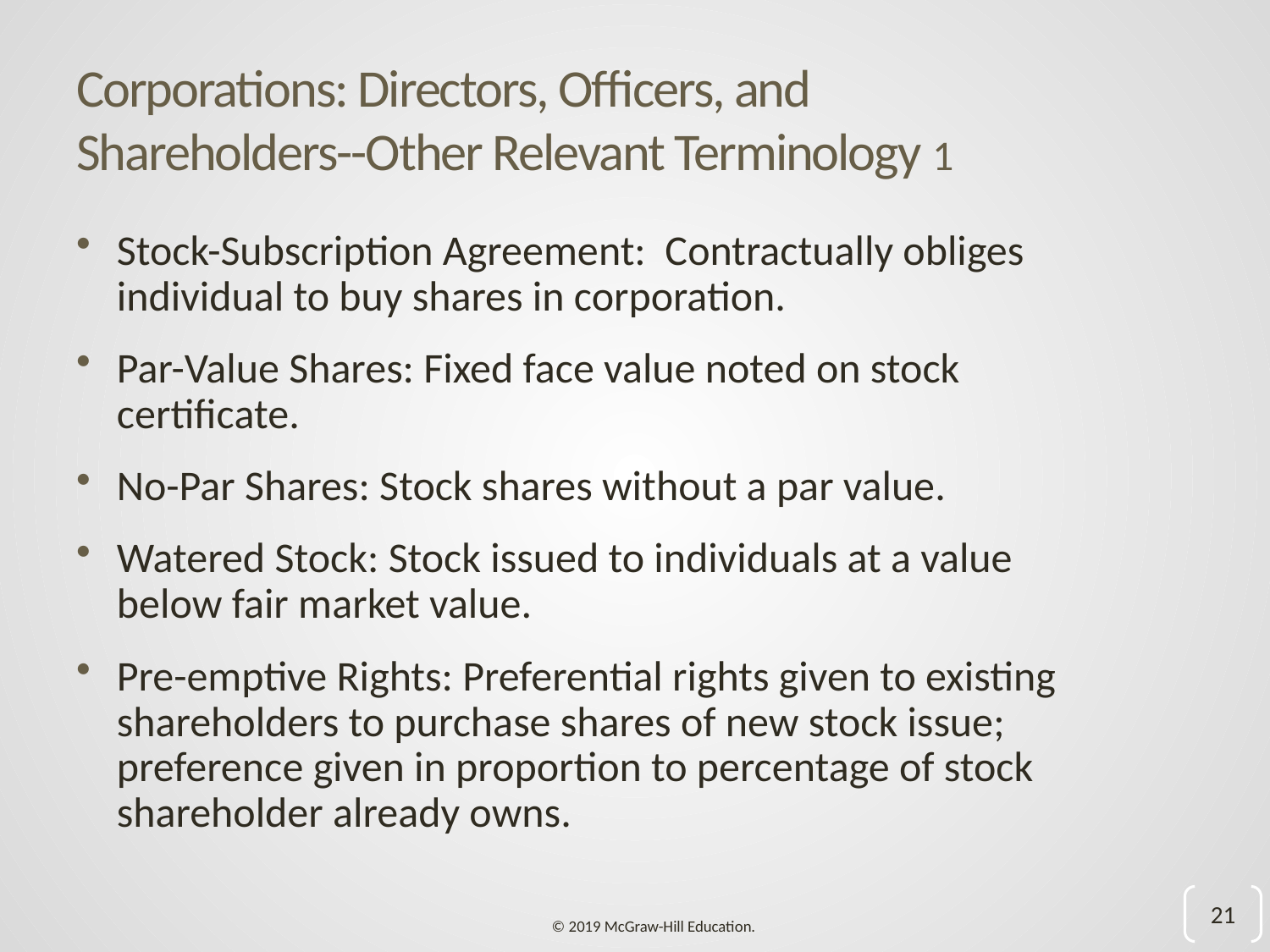

# Corporations: Directors, Officers, and Shareholders--Other Relevant Terminology 1
Stock-Subscription Agreement:  Contractually obliges individual to buy shares in corporation.
Par-Value Shares: Fixed face value noted on stock certificate.
No-Par Shares: Stock shares without a par value.
Watered Stock: Stock issued to individuals at a value below fair market value.
Pre-emptive Rights: Preferential rights given to existing shareholders to purchase shares of new stock issue; preference given in proportion to percentage of stock shareholder already owns.
21